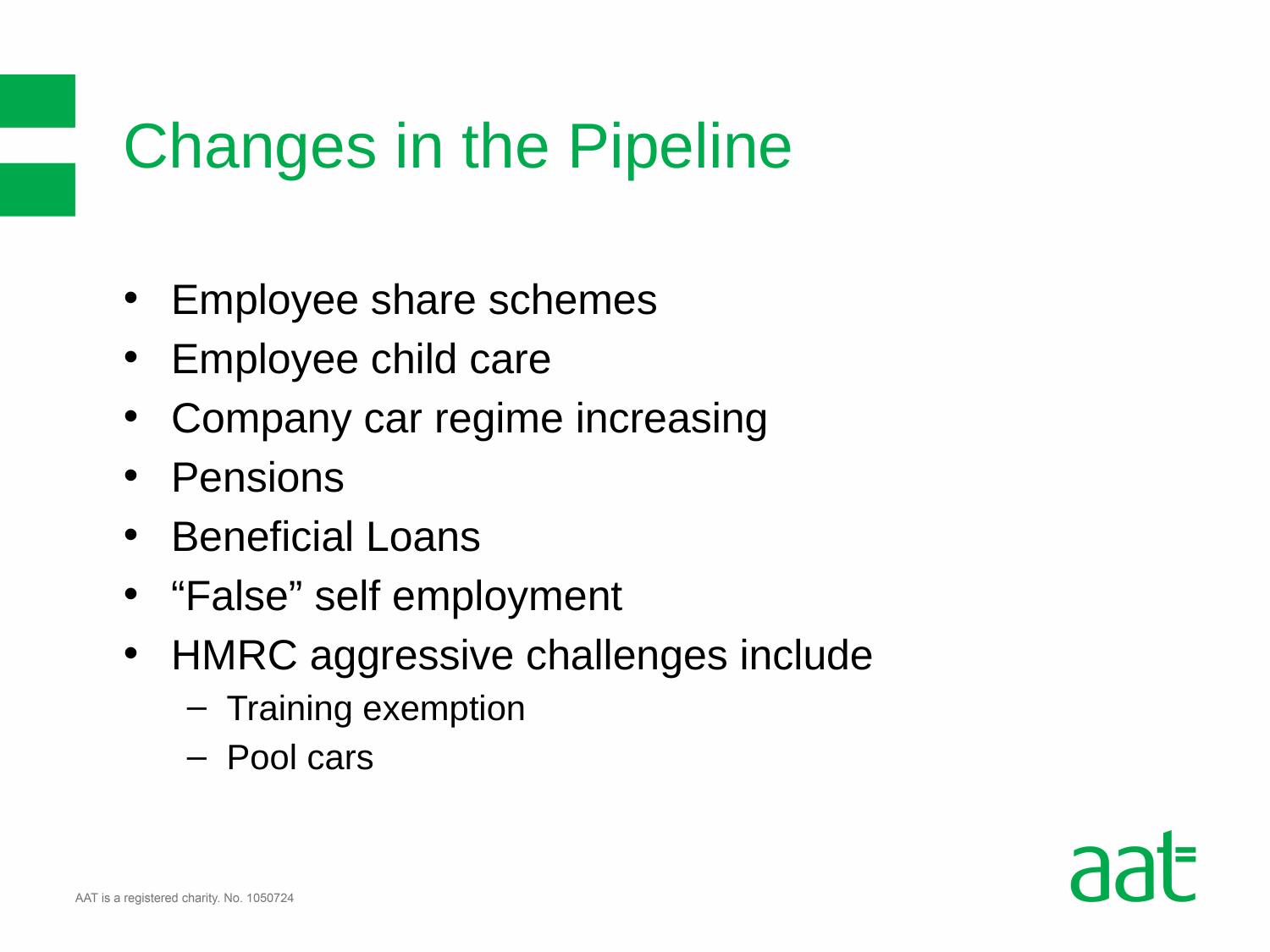

# Changes in the Pipeline
Employee share schemes
Employee child care
Company car regime increasing
Pensions
Beneficial Loans
“False” self employment
HMRC aggressive challenges include
Training exemption
Pool cars